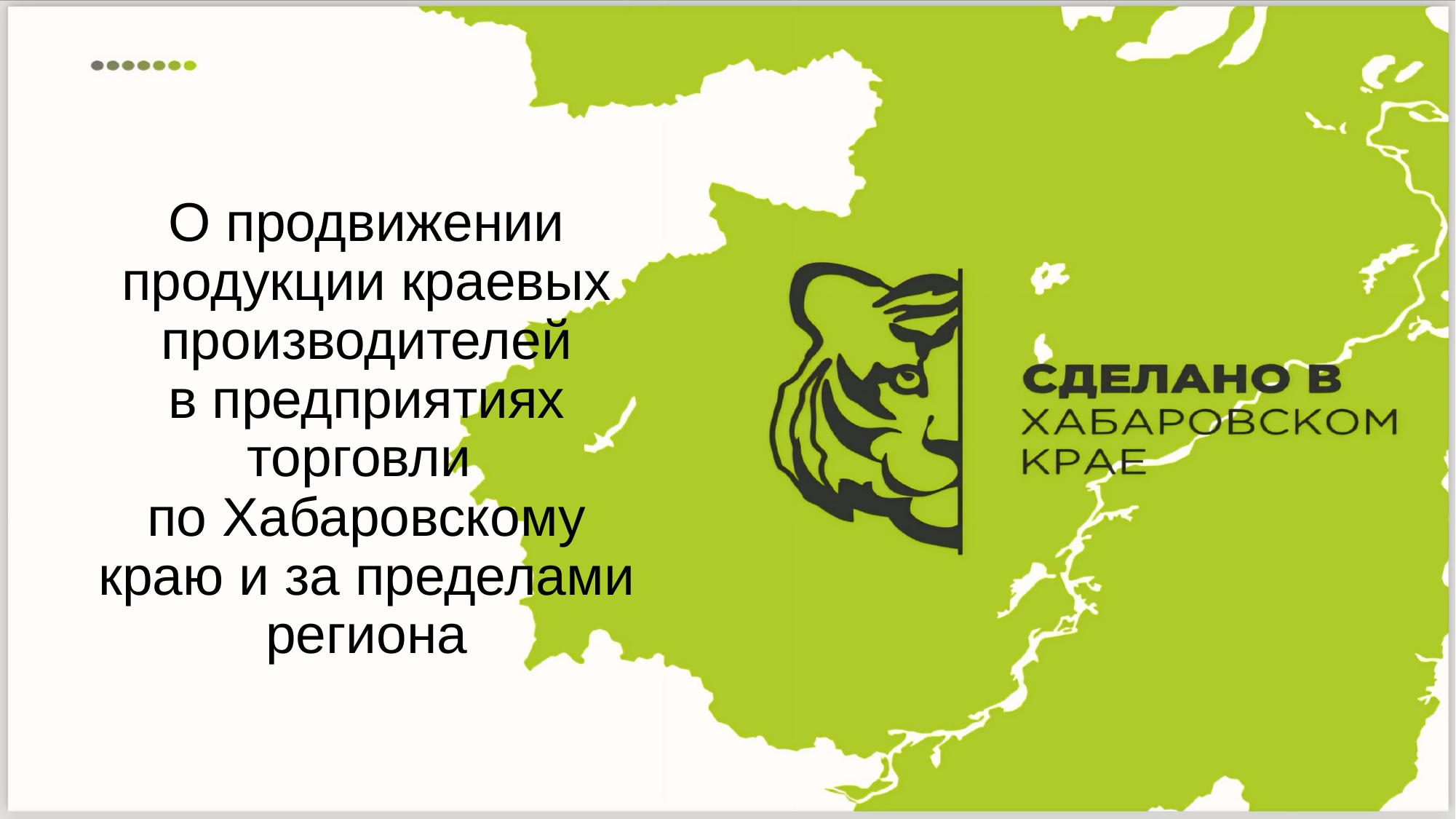

# О продвижении продукции краевых производителей в предприятиях торговли по Хабаровскому краю и за пределами региона